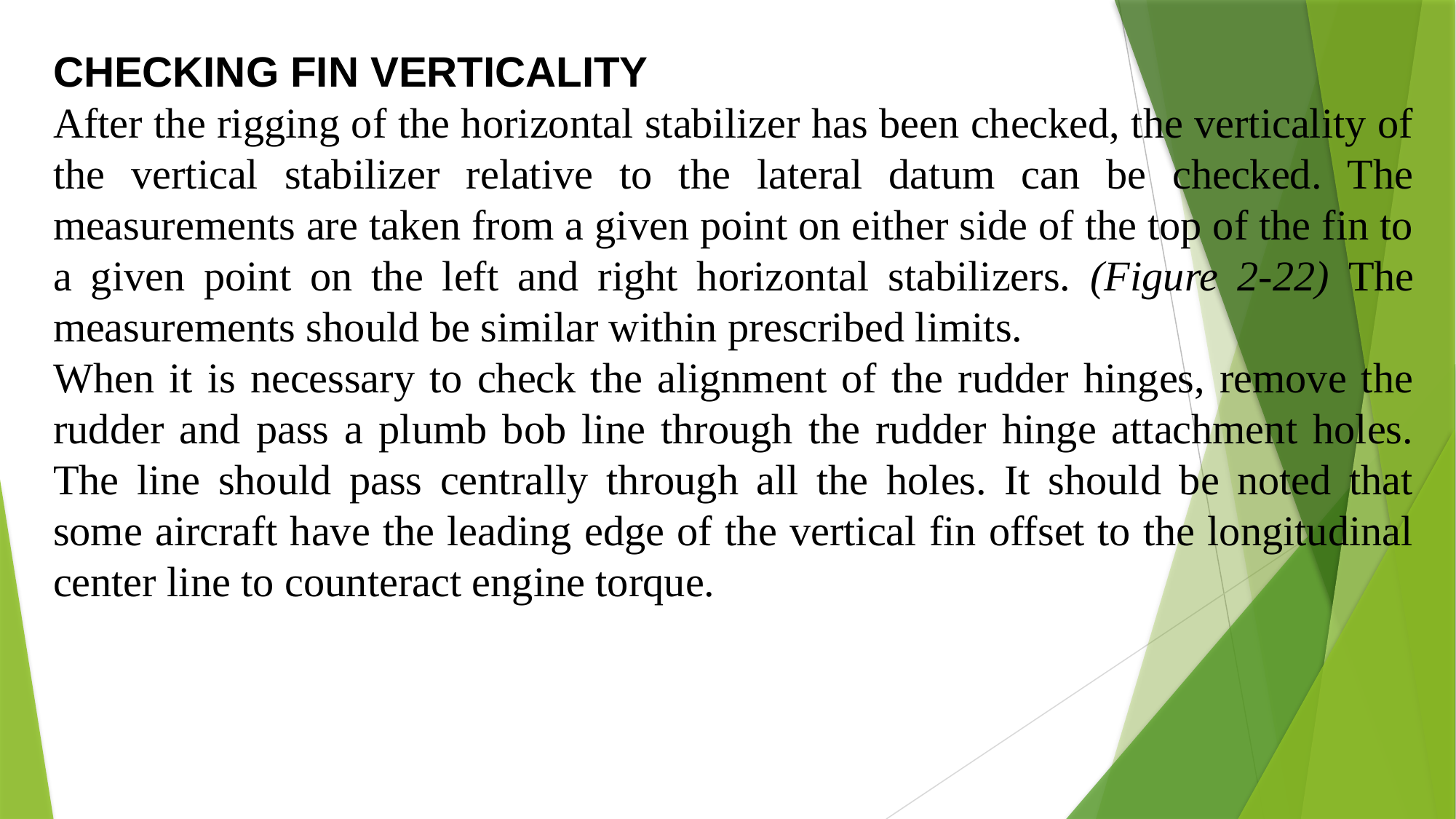

CHECKING FIN VERTICALITY
After the rigging of the horizontal stabilizer has been checked, the verticality of the vertical stabilizer relative to the lateral datum can be checked. The measurements are taken from a given point on either side of the top of the fin to a given point on the left and right horizontal stabilizers. (Figure 2-22) The measurements should be similar within prescribed limits.
When it is necessary to check the alignment of the rudder hinges, remove the rudder and pass a plumb bob line through the rudder hinge attachment holes. The line should pass centrally through all the holes. It should be noted that some aircraft have the leading edge of the vertical fin offset to the longitudinal center line to counteract engine torque.